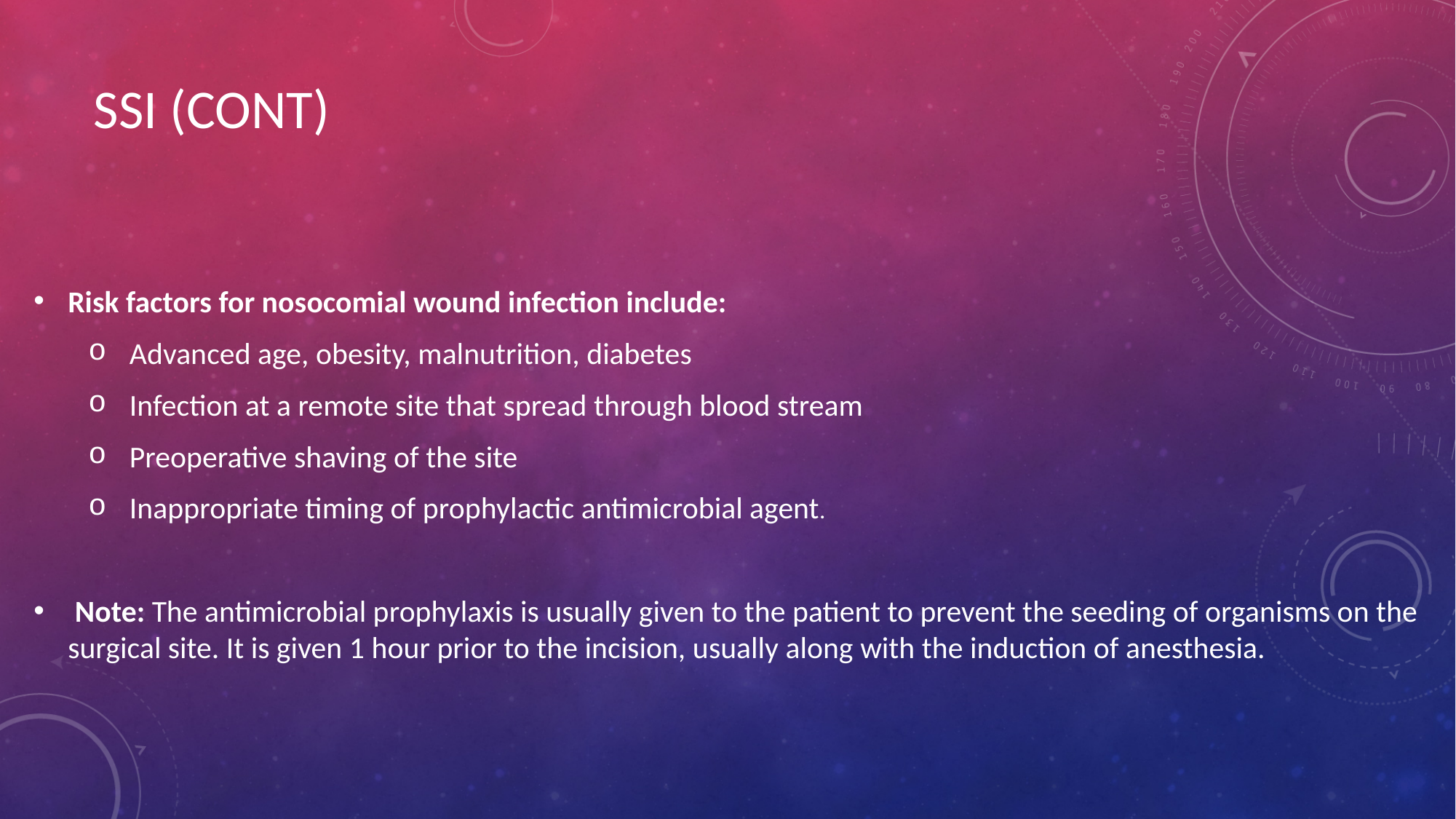

# SSI (cont)
Risk factors for nosocomial wound infection include:
 Advanced age, obesity, malnutrition, diabetes
 Infection at a remote site that spread through blood stream
 Preoperative shaving of the site
 Inappropriate timing of prophylactic antimicrobial agent.

 Note: The antimicrobial prophylaxis is usually given to the patient to prevent the seeding of organisms on the surgical site. It is given 1 hour prior to the incision, usually along with the induction of anesthesia.